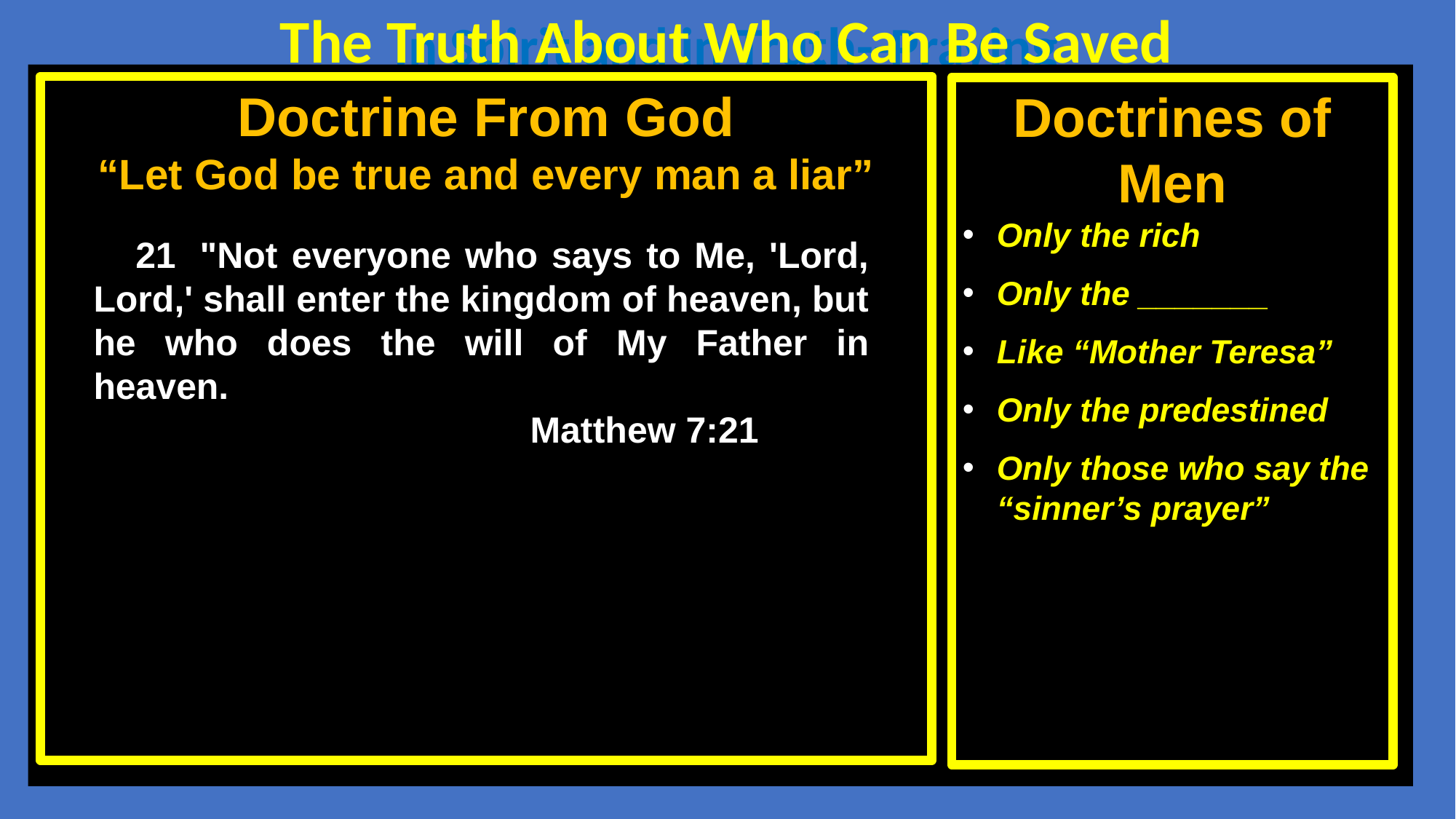

The Truth About Who Can Be Saved
In Spirit and in Truth--Praying

Doctrine From God
“Let God be true and every man a liar”

Doctrines of Men
Only the rich
Only the _______
Like “Mother Teresa”
Only the predestined
Only those who say the “sinner’s prayer”

   21  "Not everyone who says to Me, 'Lord, Lord,' shall enter the kingdom of heaven, but he who does the will of My Father in heaven.
				Matthew 7:21